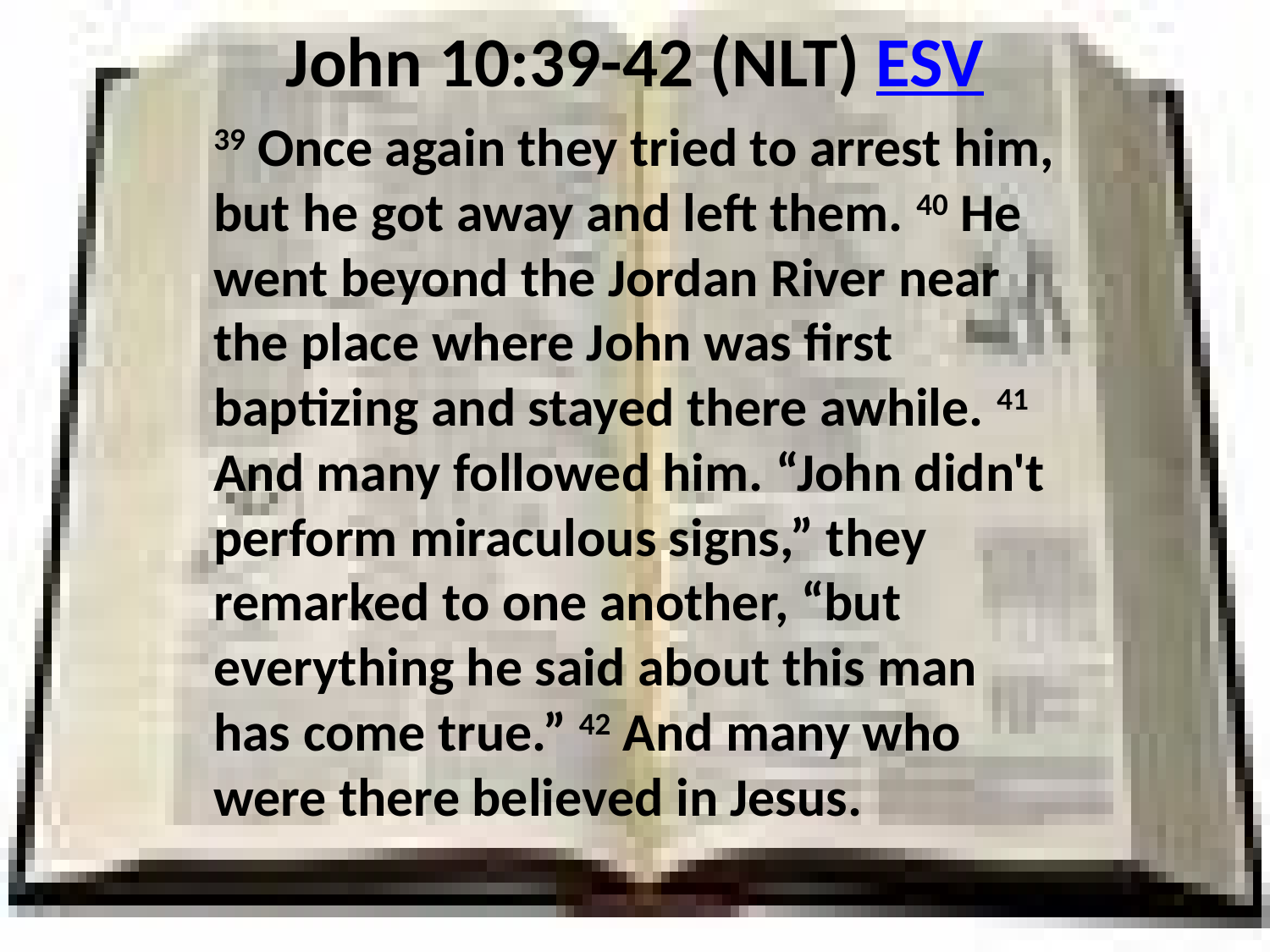

# John 10:39-42 (NLT) ESV
39 Once again they tried to arrest him, but he got away and left them. 40 He went beyond the Jordan River near the place where John was first baptizing and stayed there awhile. 41 And many followed him. “John didn't perform miraculous signs,” they remarked to one another, “but everything he said about this man has come true.” 42 And many who were there believed in Jesus.